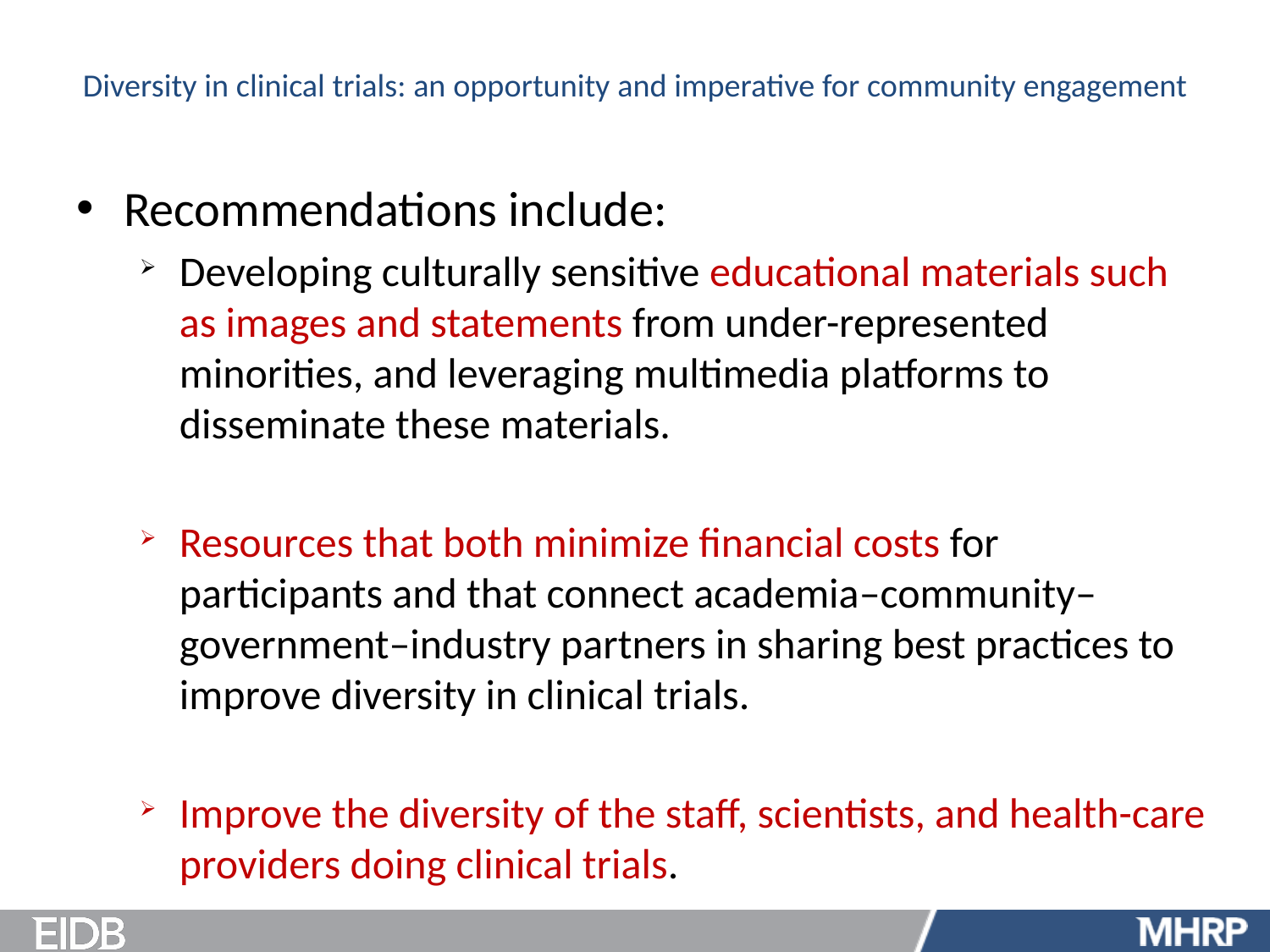

# Diversity in clinical trials: an opportunity and imperative for community engagement
Recommendations include:
Developing culturally sensitive educational materials such as images and statements from under-represented minorities, and leveraging multimedia platforms to disseminate these materials.

Resources that both minimize financial costs for participants and that connect academia–community–government–industry partners in sharing best practices to improve diversity in clinical trials.

Improve the diversity of the staff, scientists, and health-care providers doing clinical trials.